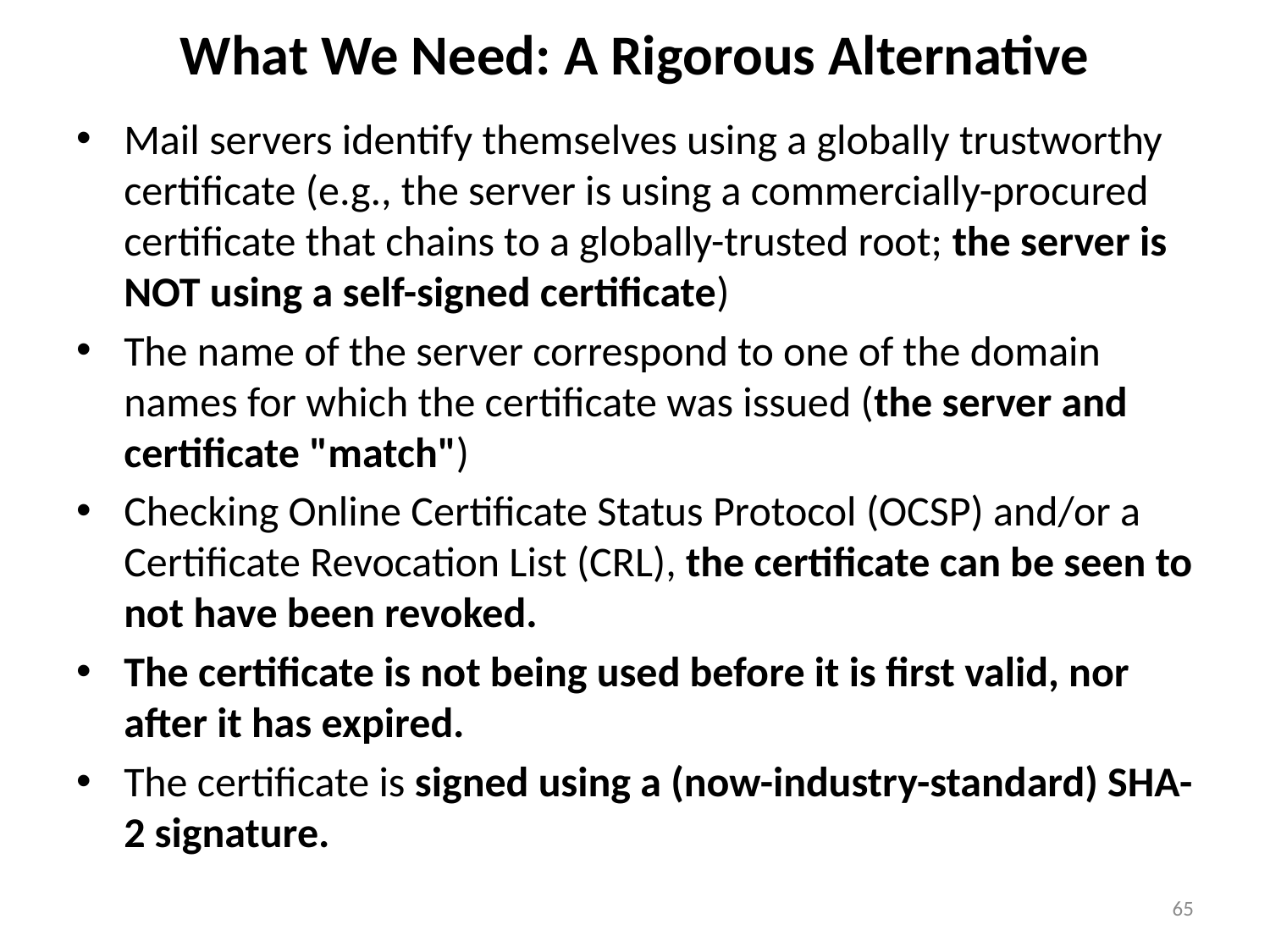

# What We Need: A Rigorous Alternative
Mail servers identify themselves using a globally trustworthy certificate (e.g., the server is using a commercially-procured certificate that chains to a globally-trusted root; the server is NOT using a self-signed certificate)
The name of the server correspond to one of the domain names for which the certificate was issued (the server and certificate "match")
Checking Online Certificate Status Protocol (OCSP) and/or a Certificate Revocation List (CRL), the certificate can be seen to not have been revoked.
The certificate is not being used before it is first valid, nor after it has expired.
The certificate is signed using a (now-industry-standard) SHA-2 signature.
65